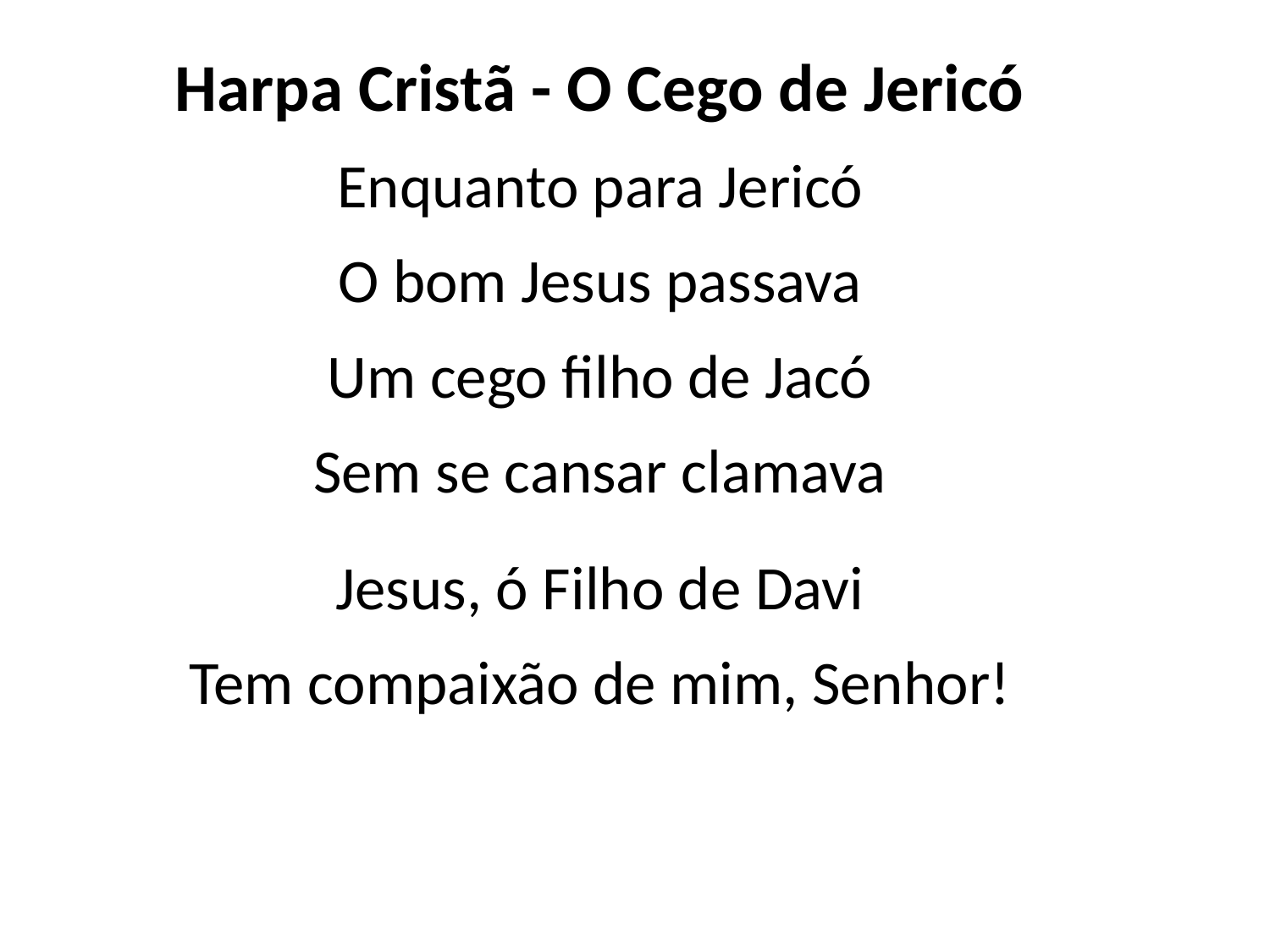

Harpa Cristã - O Cego de Jericó

Enquanto para Jericó

O bom Jesus passava

Um cego filho de Jacó

Sem se cansar clamava

Jesus, ó Filho de Davi

Tem compaixão de mim, Senhor!
#